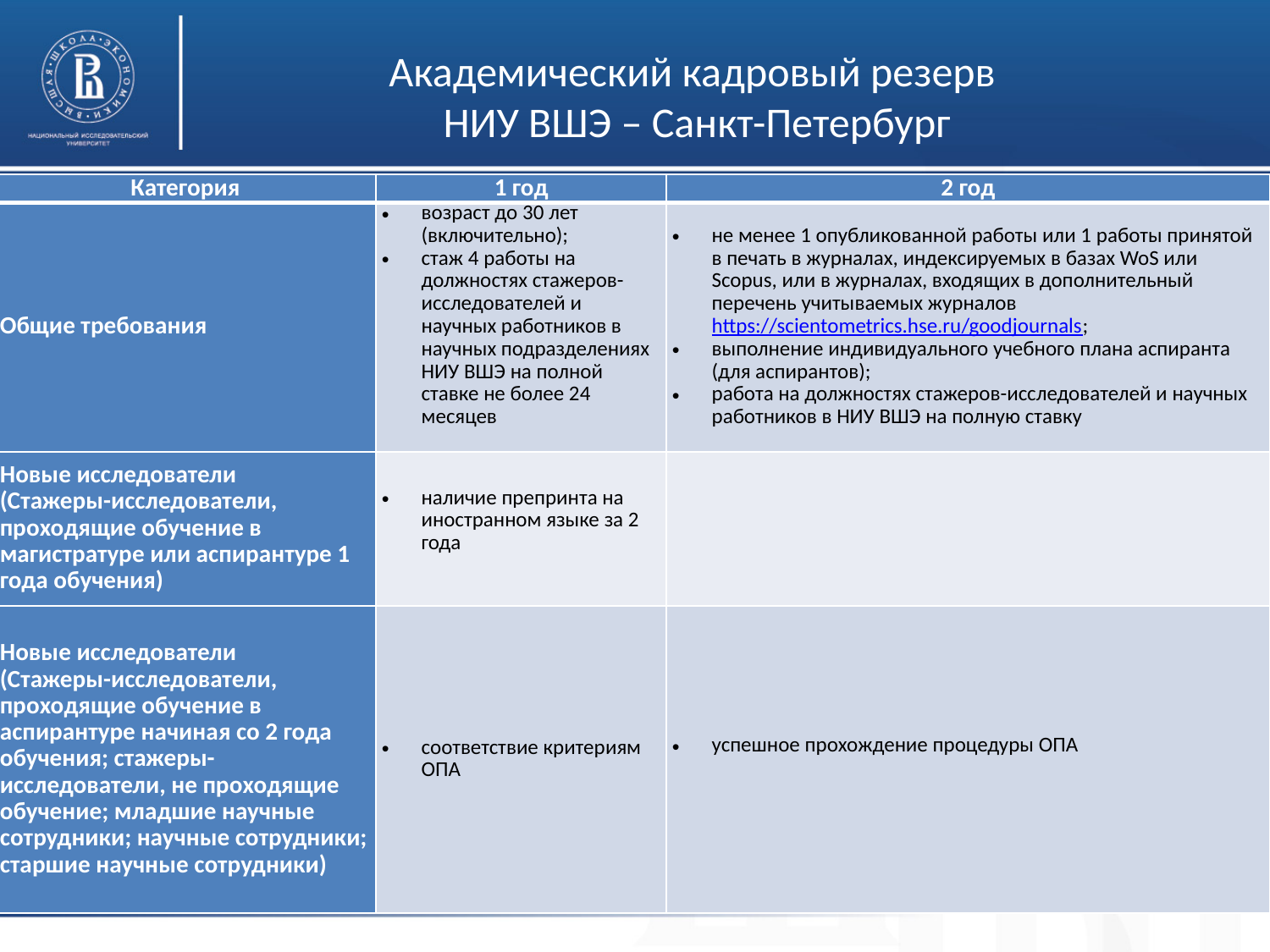

# Академический кадровый резерв НИУ ВШЭ – Санкт-Петербург
| Категория | 1 год | 2 год |
| --- | --- | --- |
| Общие требования | возраст до 30 лет (включительно); стаж 4 работы на должностях стажеров-исследователей и научных работников в научных подразделениях НИУ ВШЭ на полной ставке не более 24 месяцев | не менее 1 опубликованной работы или 1 работы принятой в печать в журналах, индексируемых в базах WoS или Scopus, или в журналах, входящих в дополнительный перечень учитываемых журналов https://scientometrics.hse.ru/goodjournals; выполнение индивидуального учебного плана аспиранта (для аспирантов); работа на должностях стажеров-исследователей и научных работников в НИУ ВШЭ на полную ставку |
| Новые исследователи (Стажеры-исследователи, проходящие обучение в магистратуре или аспирантуре 1 года обучения) | наличие препринта на иностранном языке за 2 года |  |
| Новые исследователи (Стажеры-исследователи, проходящие обучение в аспирантуре начиная со 2 года обучения; стажеры-исследователи, не проходящие обучение; младшие научные сотрудники; научные сотрудники; старшие научные сотрудники) | соответствие критериям ОПА | успешное прохождение процедуры ОПА |